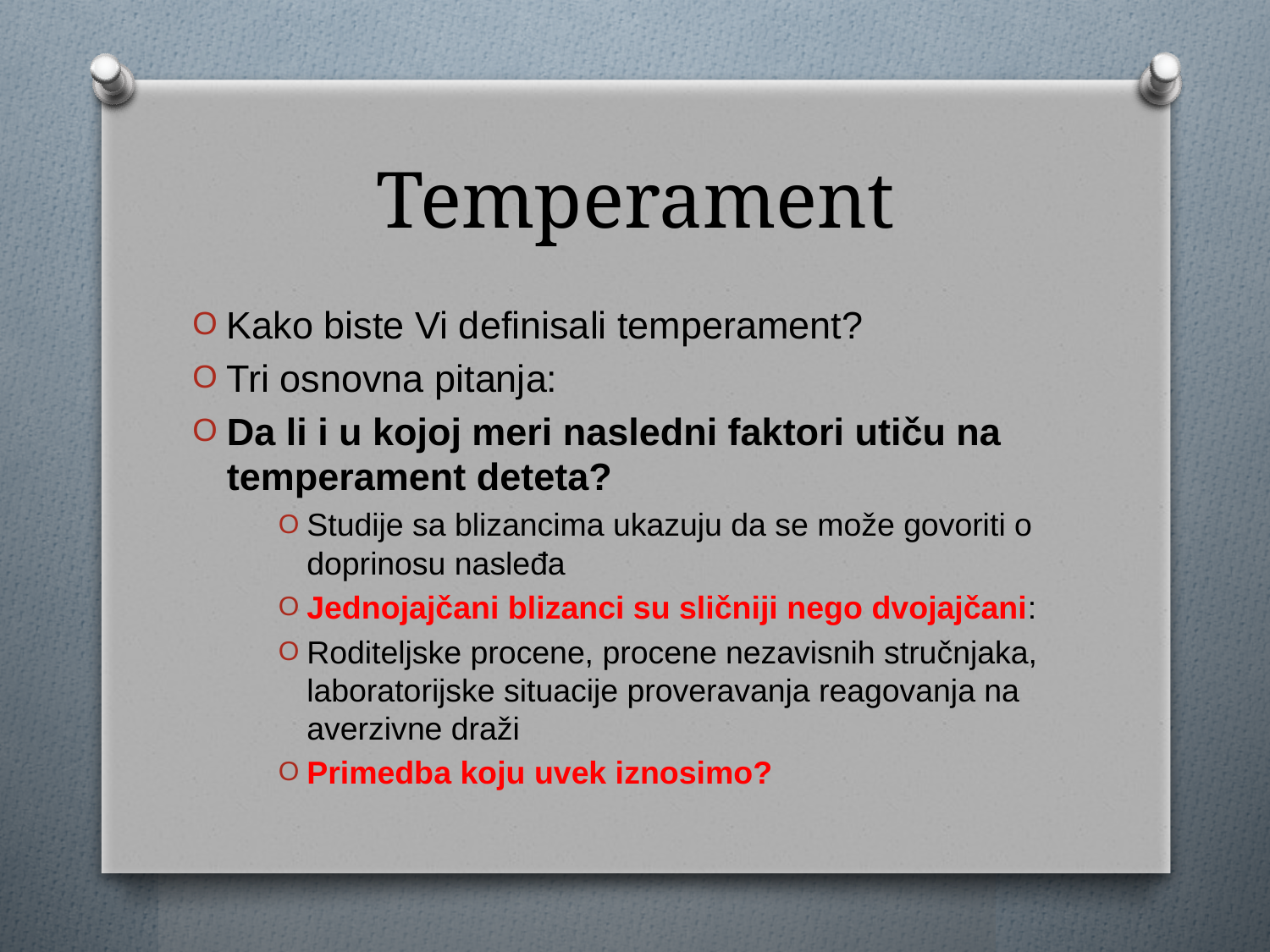

# Temperament
Kako biste Vi definisali temperament?
Tri osnovna pitanja:
Da li i u kojoj meri nasledni faktori utiču na temperament deteta?
Studije sa blizancima ukazuju da se može govoriti o doprinosu nasleđa
Jednojajčani blizanci su sličniji nego dvojajčani:
Roditeljske procene, procene nezavisnih stručnjaka, laboratorijske situacije proveravanja reagovanja na averzivne draži
Primedba koju uvek iznosimo?